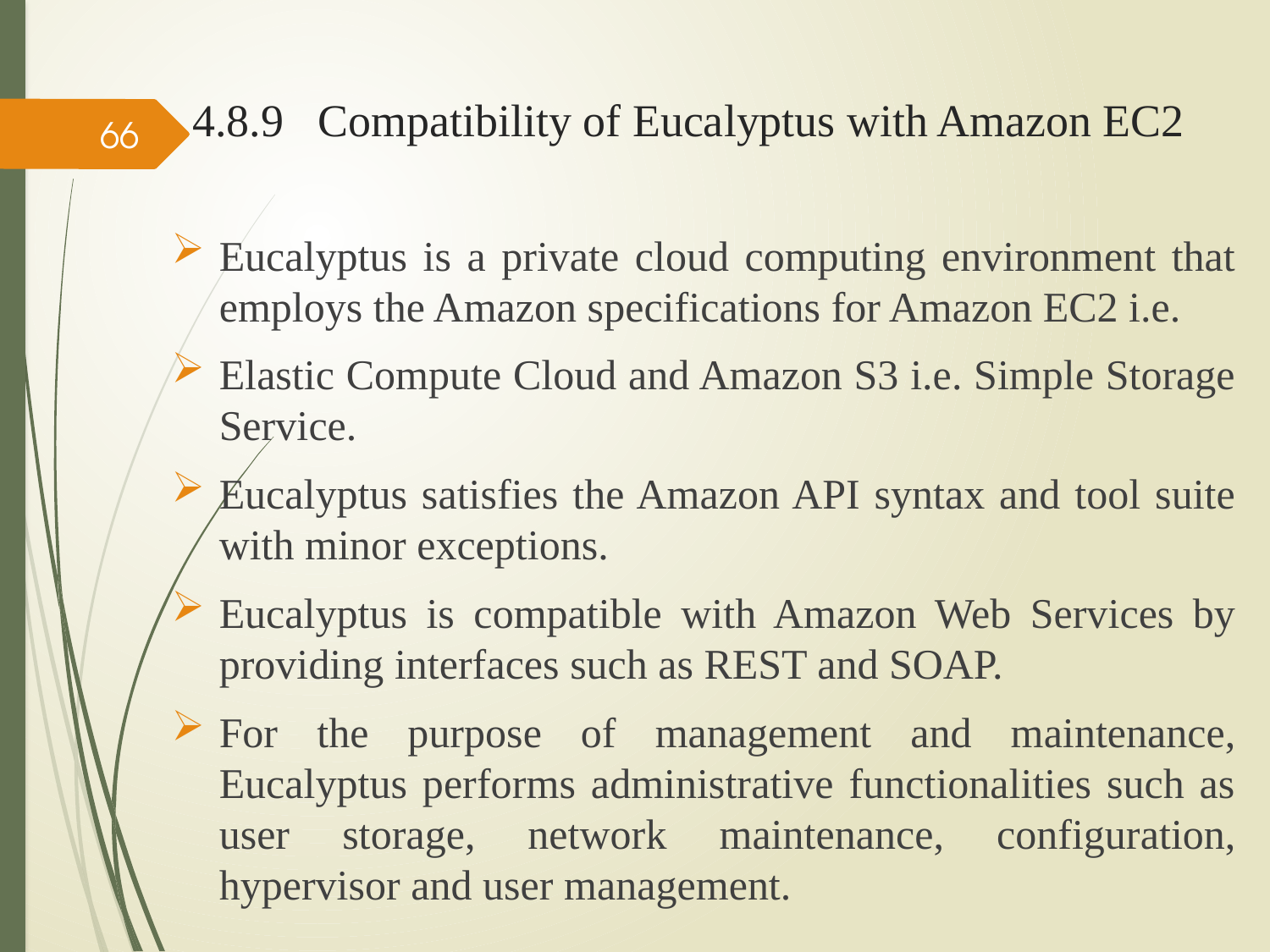

# 4.8.9   Compatibility of Eucalyptus with Amazon EC2
66
Eucalyptus is a private cloud computing environment that employs the Amazon specifications for Amazon EC2 i.e.
Elastic Compute Cloud and Amazon S3 i.e. Simple Storage Service.
Eucalyptus satisfies the Amazon API syntax and tool suite with minor exceptions.
Eucalyptus is compatible with Amazon Web Services by providing interfaces such as REST and SOAP.
For the purpose of management and maintenance, Eucalyptus performs administrative functionalities such as user storage, network maintenance, configuration, hypervisor and user management.